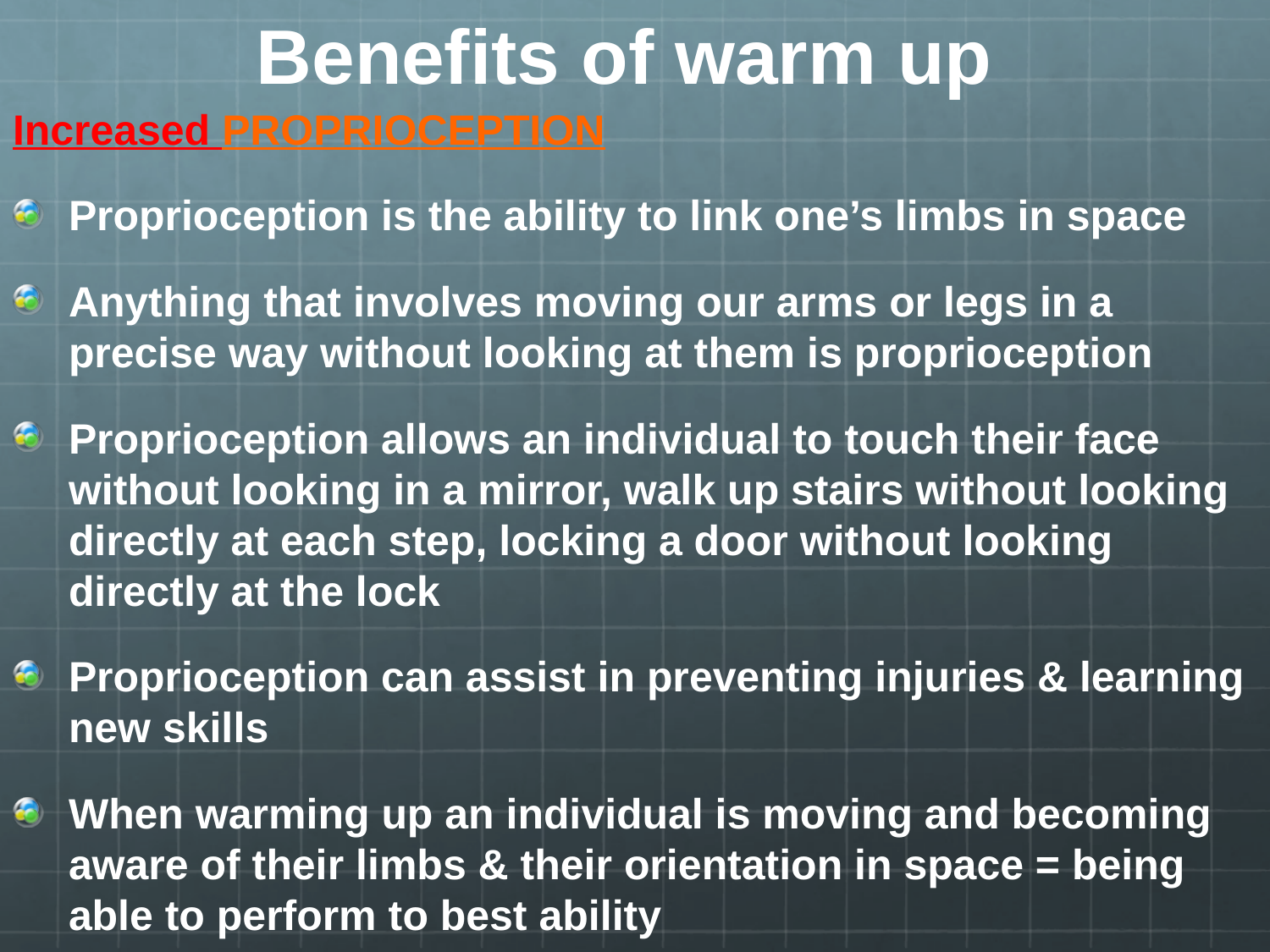

# Benefits of warm up
Increased PROPRIOCEPTION
Proprioception is the ability to link one’s limbs in space
Anything that involves moving our arms or legs in a precise way without looking at them is proprioception
Proprioception allows an individual to touch their face without looking in a mirror, walk up stairs without looking directly at each step, locking a door without looking directly at the lock
Proprioception can assist in preventing injuries & learning new skills
When warming up an individual is moving and becoming aware of their limbs & their orientation in space = being able to perform to best ability